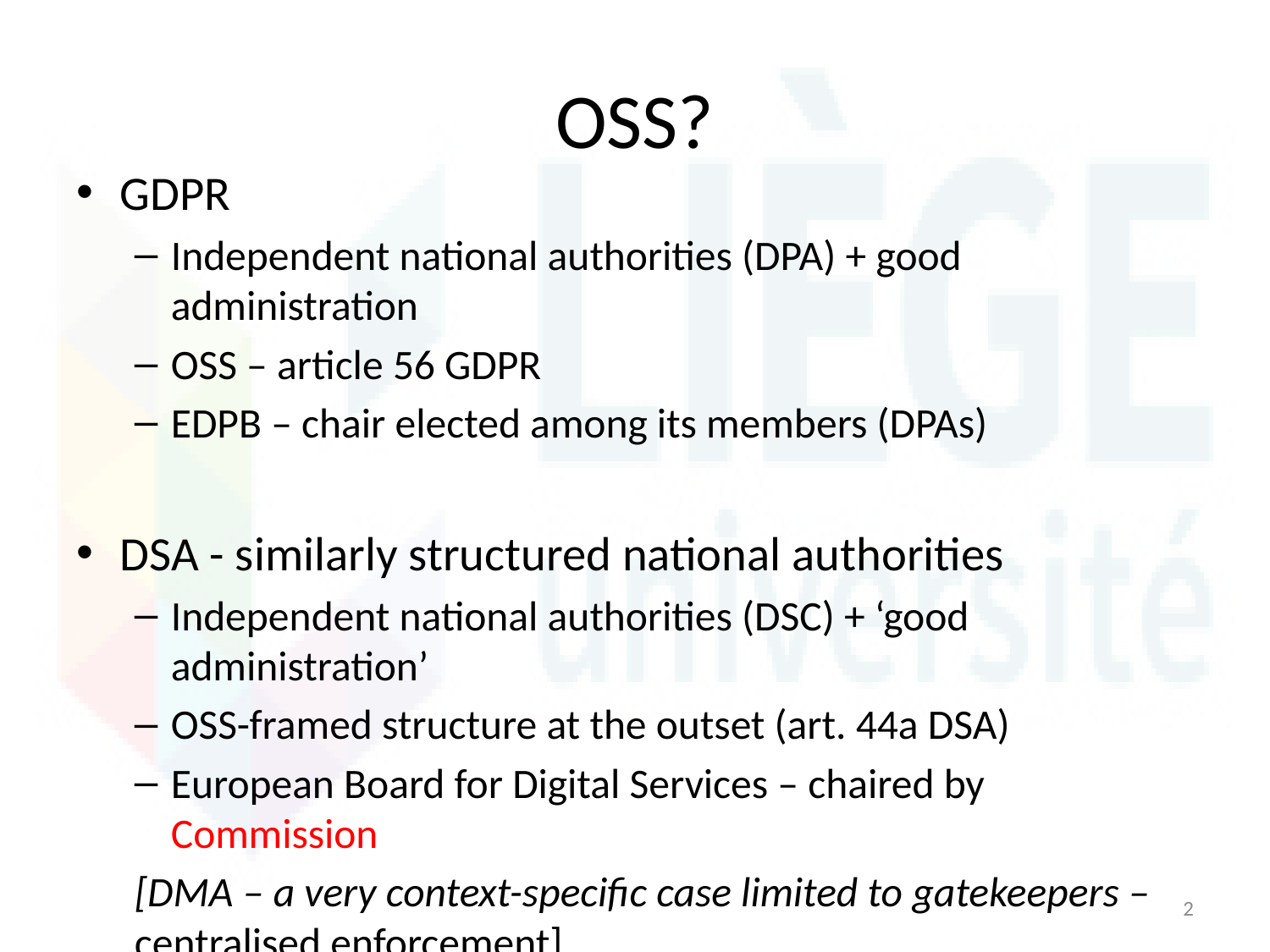

# OSS?
GDPR
Independent national authorities (DPA) + good administration
OSS – article 56 GDPR
EDPB – chair elected among its members (DPAs)

DSA - similarly structured national authorities
Independent national authorities (DSC) + ‘good administration’
OSS-framed structure at the outset (art. 44a DSA)
European Board for Digital Services – chaired by Commission
[DMA – a very context-specific case limited to gatekeepers – centralised enforcement]

2